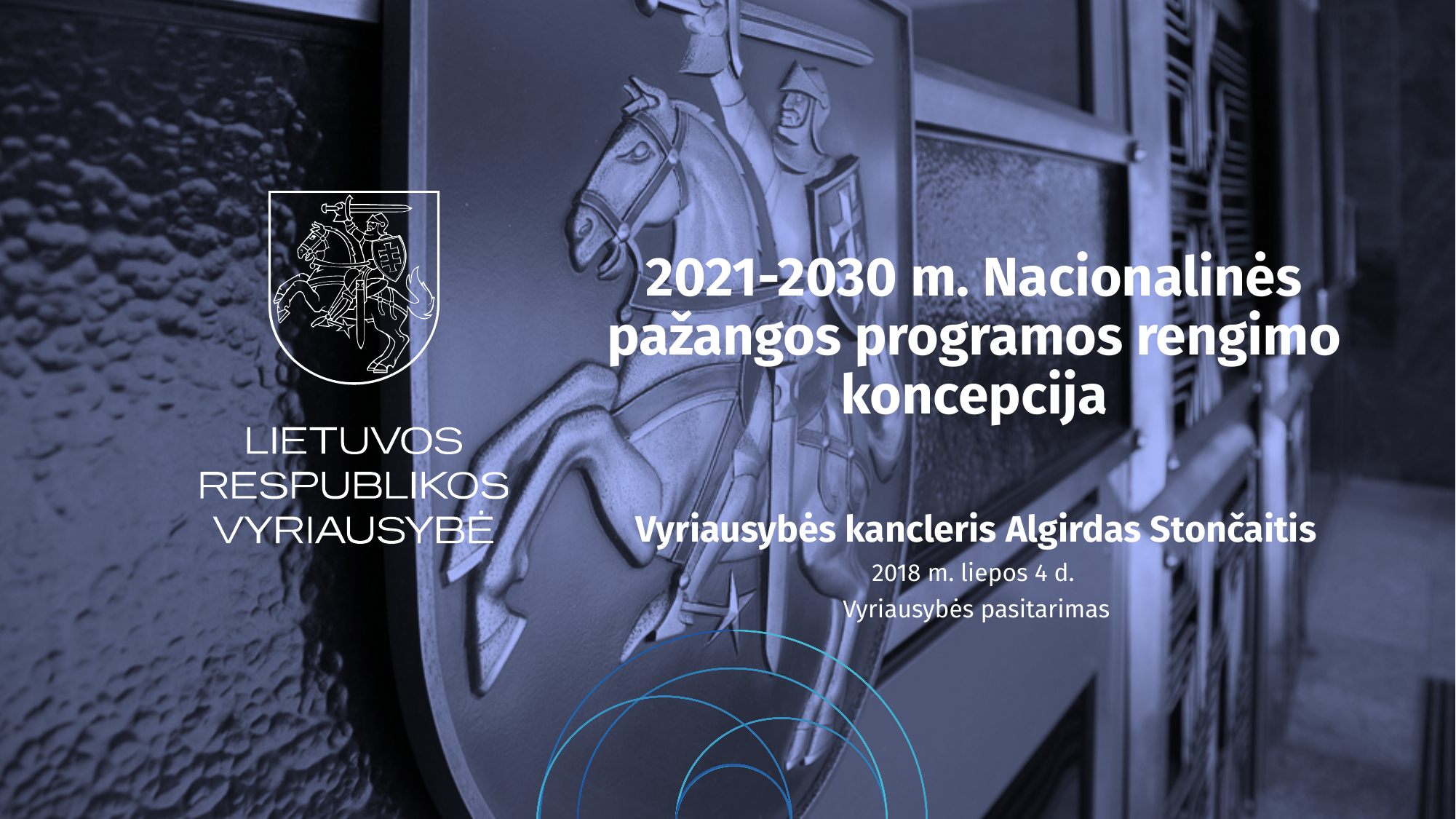

# 2021-2030 m. Nacionalinės pažangos programos rengimo koncepcija
Vyriausybės kancleris Algirdas Stončaitis
2018 m. liepos 4 d.
Vyriausybės pasitarimas